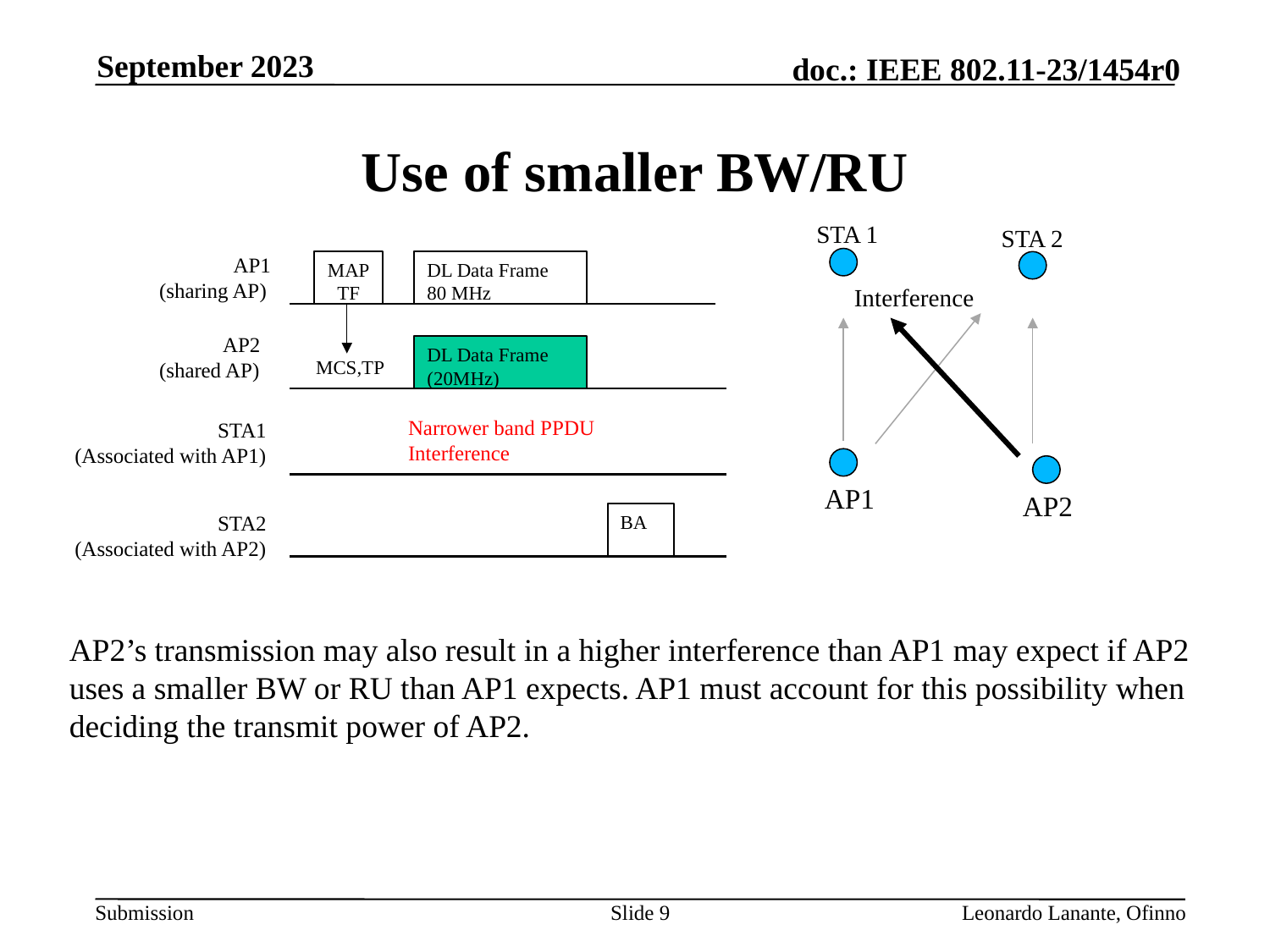

September 2023
# Use of smaller BW/RU
STA 1
STA 2
                     AP1
       (sharing AP)

MAP
TF
DL Data Frame
80 MHz

Interference
                     AP2
         (shared AP)
DL Data Frame
(20MHz)
MCS,TP
Narrower band PPDU
Interference
                            STA1
 (Associated with AP1)

AP1
AP2
BA
                            STA2
 (Associated with AP2)
AP2’s transmission may also result in a higher interference than AP1 may expect if AP2 uses a smaller BW or RU than AP1 expects. AP1 must account for this possibility when deciding the transmit power of AP2.
Slide 9
Leonardo Lanante, Ofinno